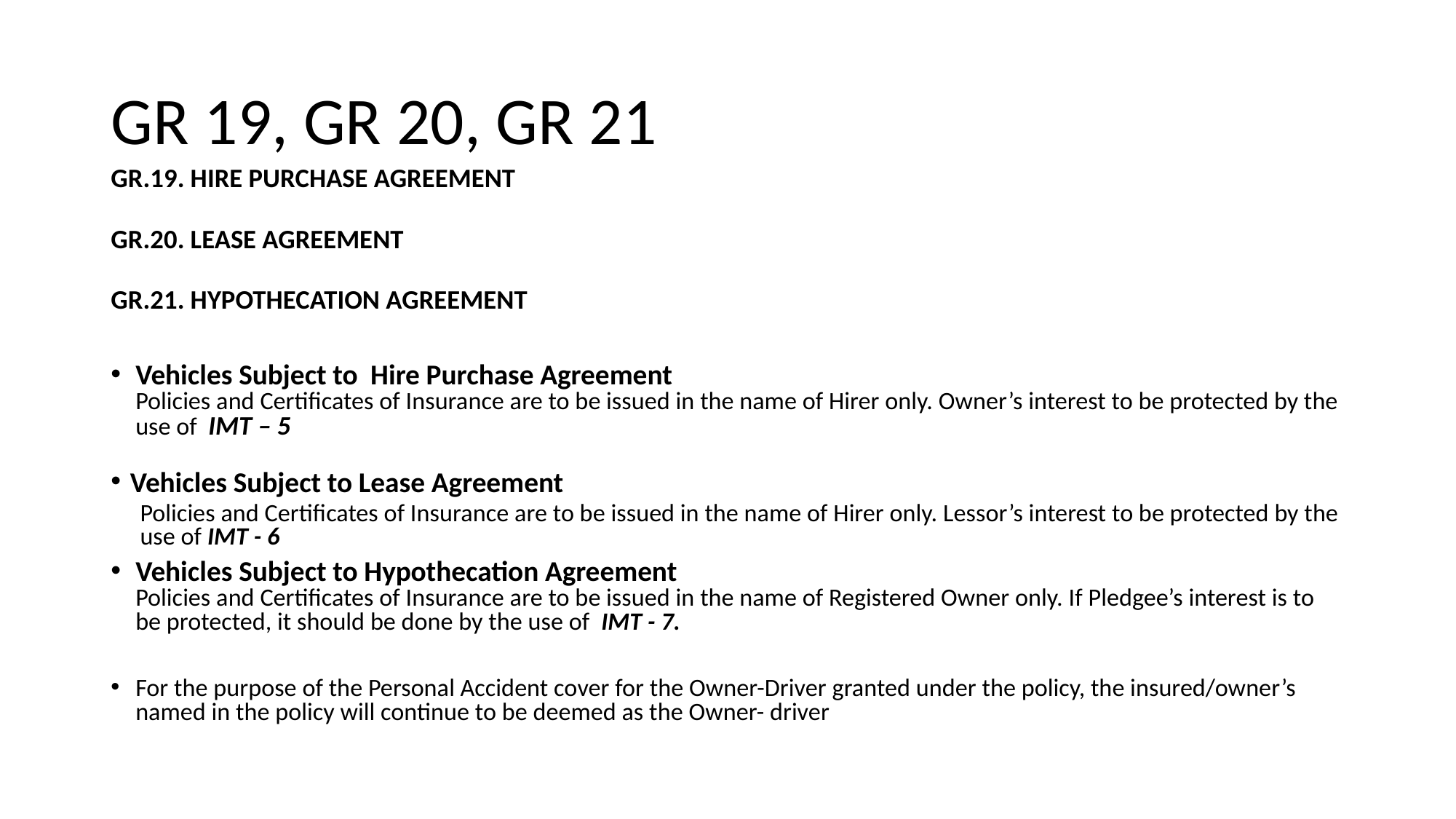

# GR 19, GR 20, GR 21
GR.19. HIRE PURCHASE AGREEMENT
GR.20. LEASE AGREEMENT
GR.21. HYPOTHECATION AGREEMENT

Vehicles Subject to  Hire Purchase Agreement
Policies and Certificates of Insurance are to be issued in the name of Hirer only. Owner’s interest to be protected by the use of  IMT – 5
Vehicles Subject to Lease Agreement
Policies and Certificates of Insurance are to be issued in the name of Hirer only. Lessor’s interest to be protected by the use of IMT - 6
Vehicles Subject to Hypothecation Agreement
Policies and Certificates of Insurance are to be issued in the name of Registered Owner only. If Pledgee’s interest is to be protected, it should be done by the use of  IMT - 7.

For the purpose of the Personal Accident cover for the Owner-Driver granted under the policy, the insured/owner’s named in the policy will continue to be deemed as the Owner- driver